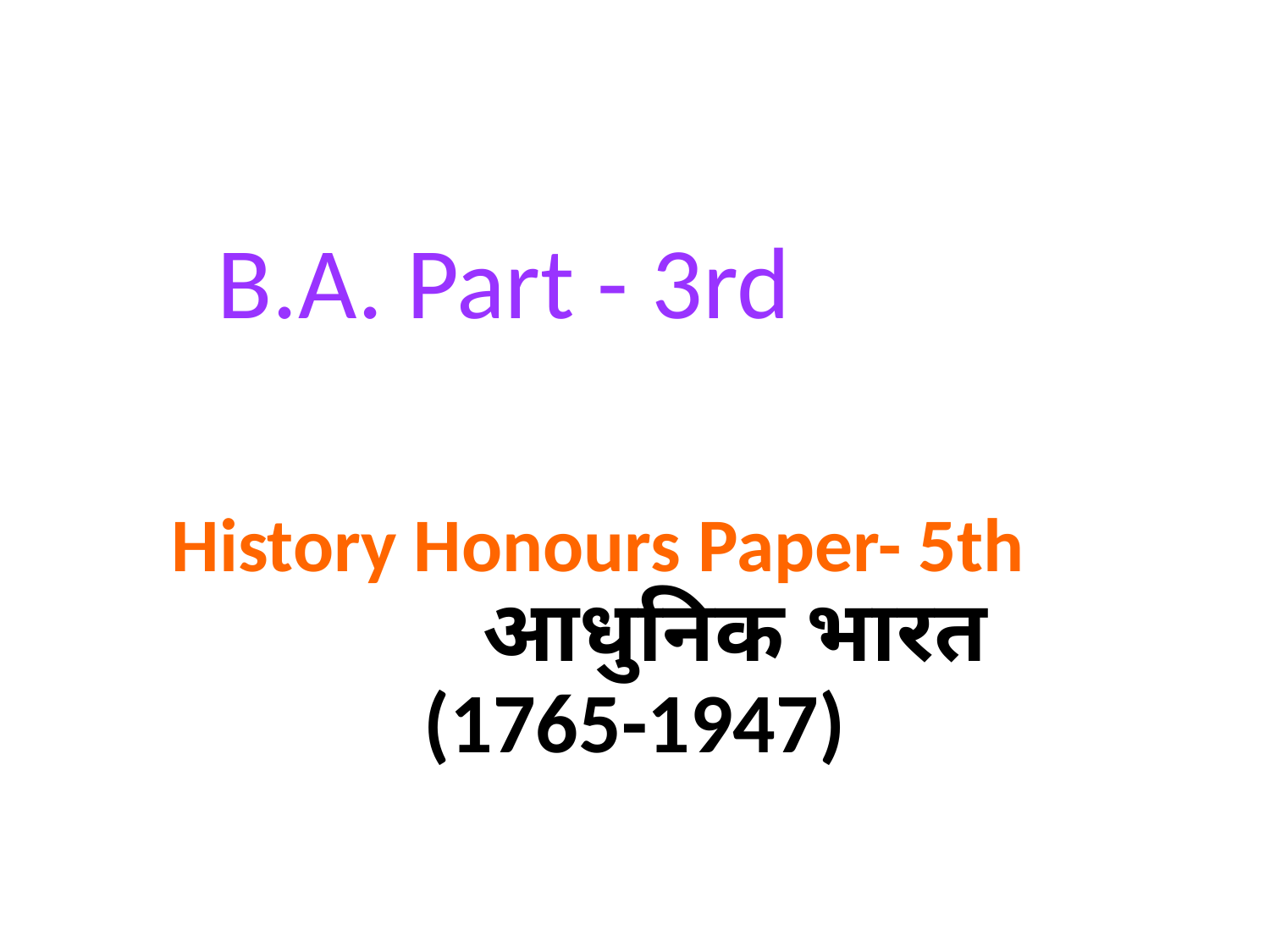

# B.A. Part - 3rd
History Honours Paper- 5th                             आधुनिक भारत (1765-1947)